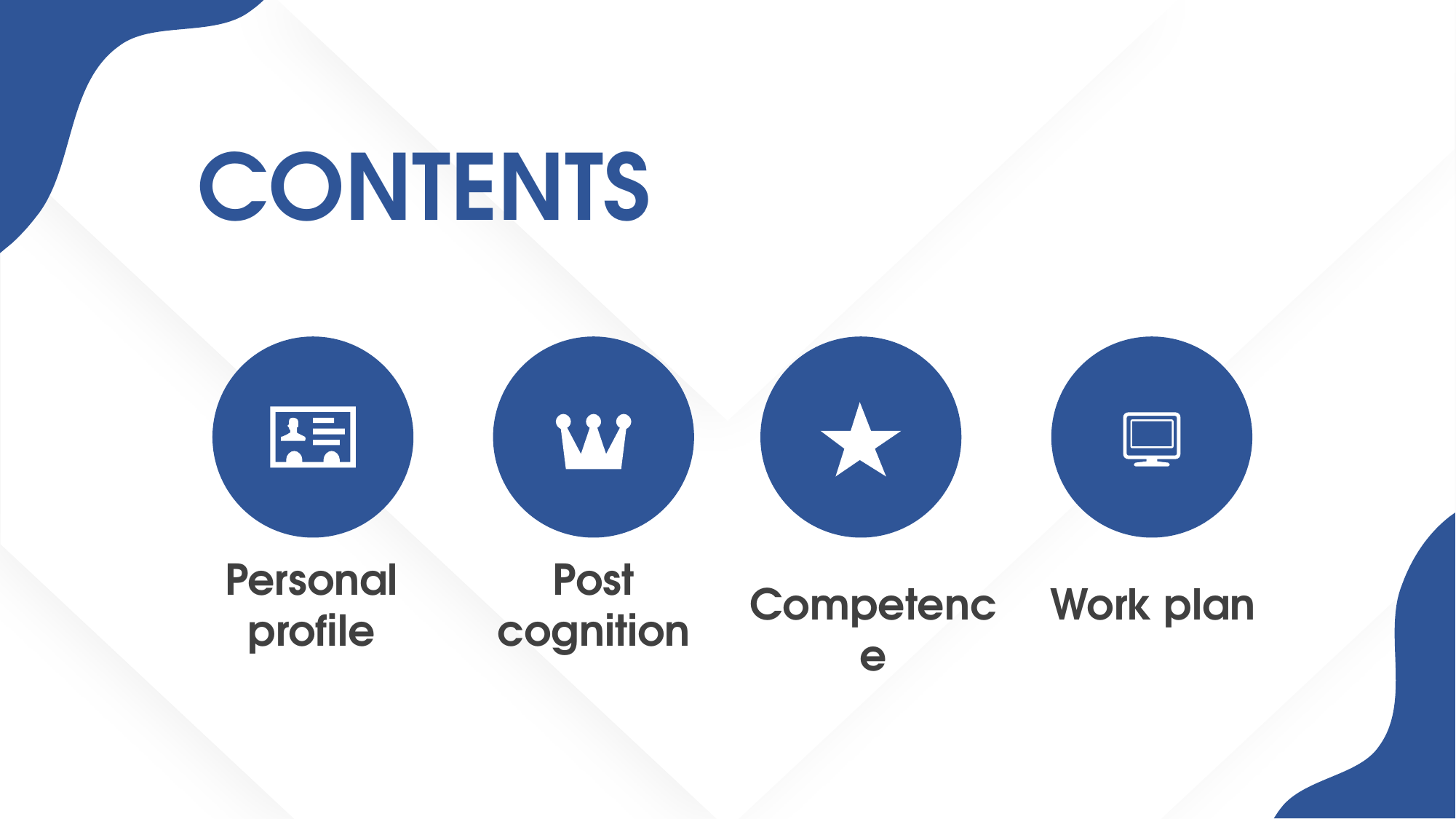

CONTENTS

Personal
profile
Post
cognition
Competence
Work plan